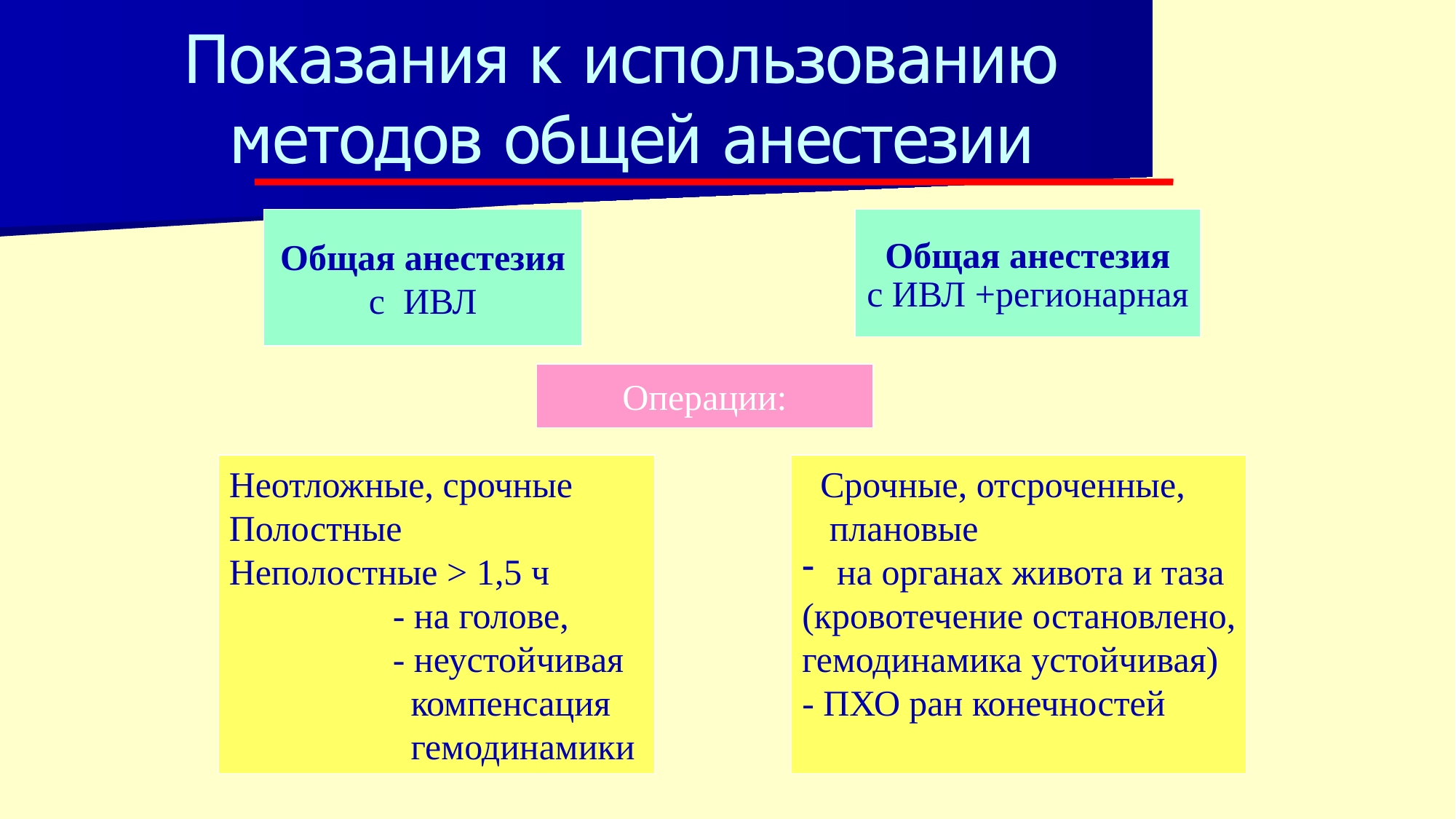

# Показания к использованию методов общей анестезии

Общая анестезия
с  ИВЛ
Общая анестезия
с ИВЛ +регионарная
Операции:

Неотложные, срочные
Полостные
Неполостные > 1,5 ч
                  - на голове,
                  - неустойчивая
                    компенсация
                    гемодинамики

  Срочные, отсроченные,
   плановые
 на органах живота и таза
(кровотечение остановлено,
гемодинамика устойчивая)
- ПХО ран конечностей